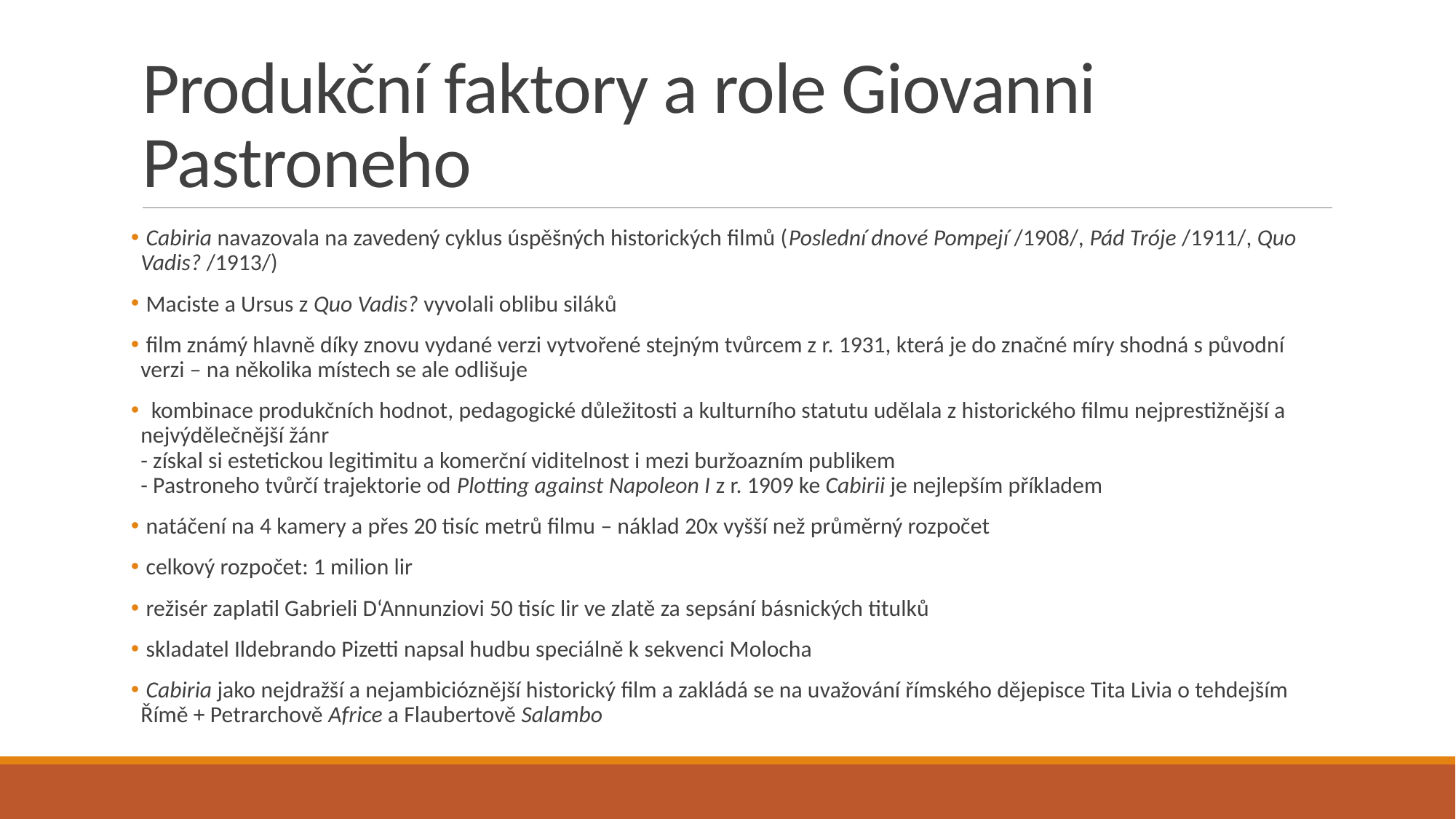

# Produkční faktory a role Giovanni Pastroneho
 Cabiria navazovala na zavedený cyklus úspěšných historických filmů (Poslední dnové Pompejí /1908/, Pád Tróje /1911/, Quo Vadis? /1913/)
 Maciste a Ursus z Quo Vadis? vyvolali oblibu siláků
 film známý hlavně díky znovu vydané verzi vytvořené stejným tvůrcem z r. 1931, která je do značné míry shodná s původní verzi – na několika místech se ale odlišuje
  kombinace produkčních hodnot, pedagogické důležitosti a kulturního statutu udělala z historického filmu nejprestižnější a nejvýdělečnější žánr
- získal si estetickou legitimitu a komerční viditelnost i mezi buržoazním publikem
- Pastroneho tvůrčí trajektorie od Plotting against Napoleon I z r. 1909 ke Cabirii je nejlepším příkladem
 natáčení na 4 kamery a přes 20 tisíc metrů filmu – náklad 20x vyšší než průměrný rozpočet
 celkový rozpočet: 1 milion lir
 režisér zaplatil Gabrieli D‘Annunziovi 50 tisíc lir ve zlatě za sepsání básnických titulků
 skladatel Ildebrando Pizetti napsal hudbu speciálně k sekvenci Molocha
 Cabiria jako nejdražší a nejambicióznější historický film a zakládá se na uvažování římského dějepisce Tita Livia o tehdejším Římě + Petrarchově Africe a Flaubertově Salambo